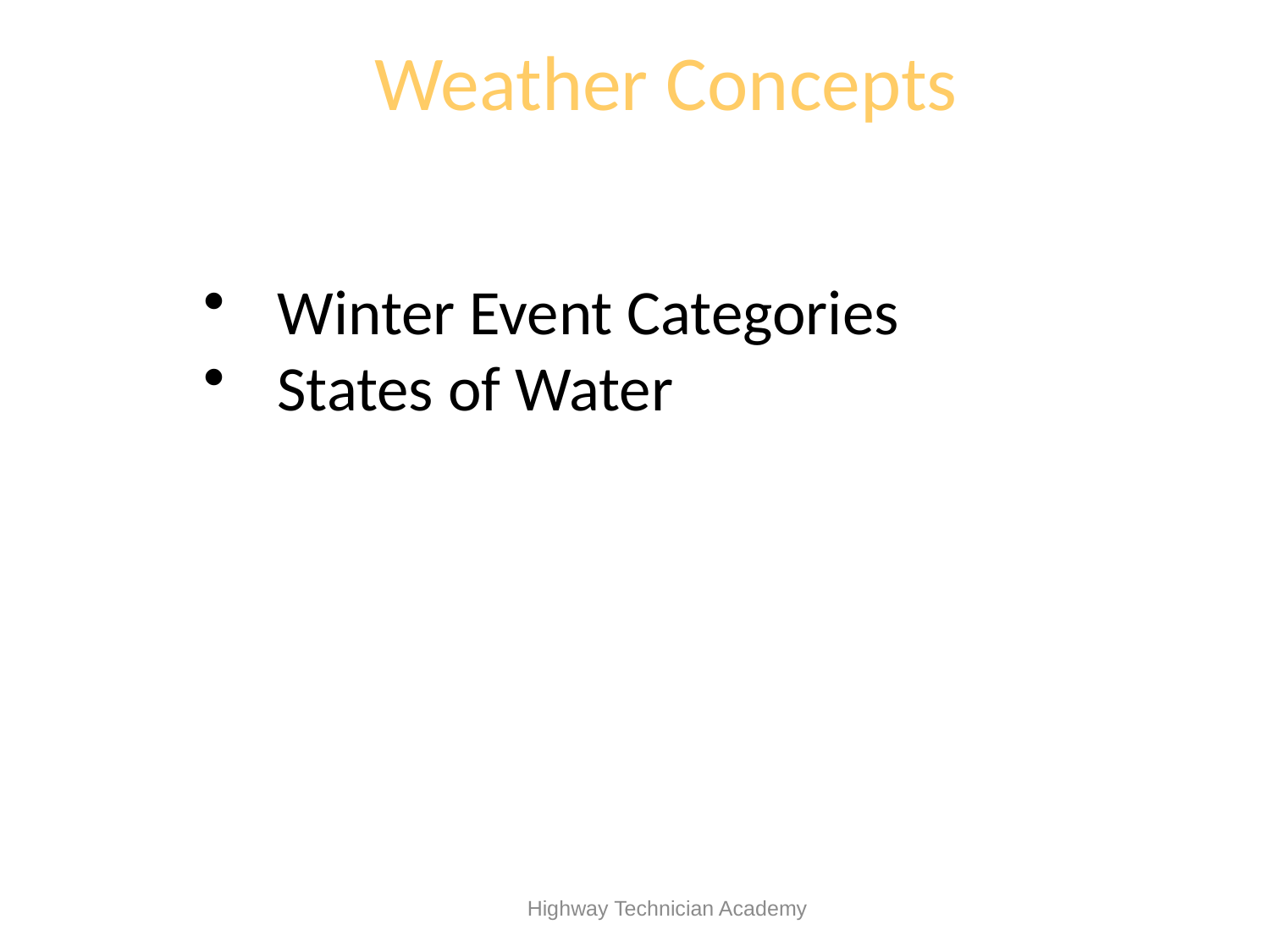

# Weather Concepts
Winter Event Categories
States of Water

           Highway Technician Academy